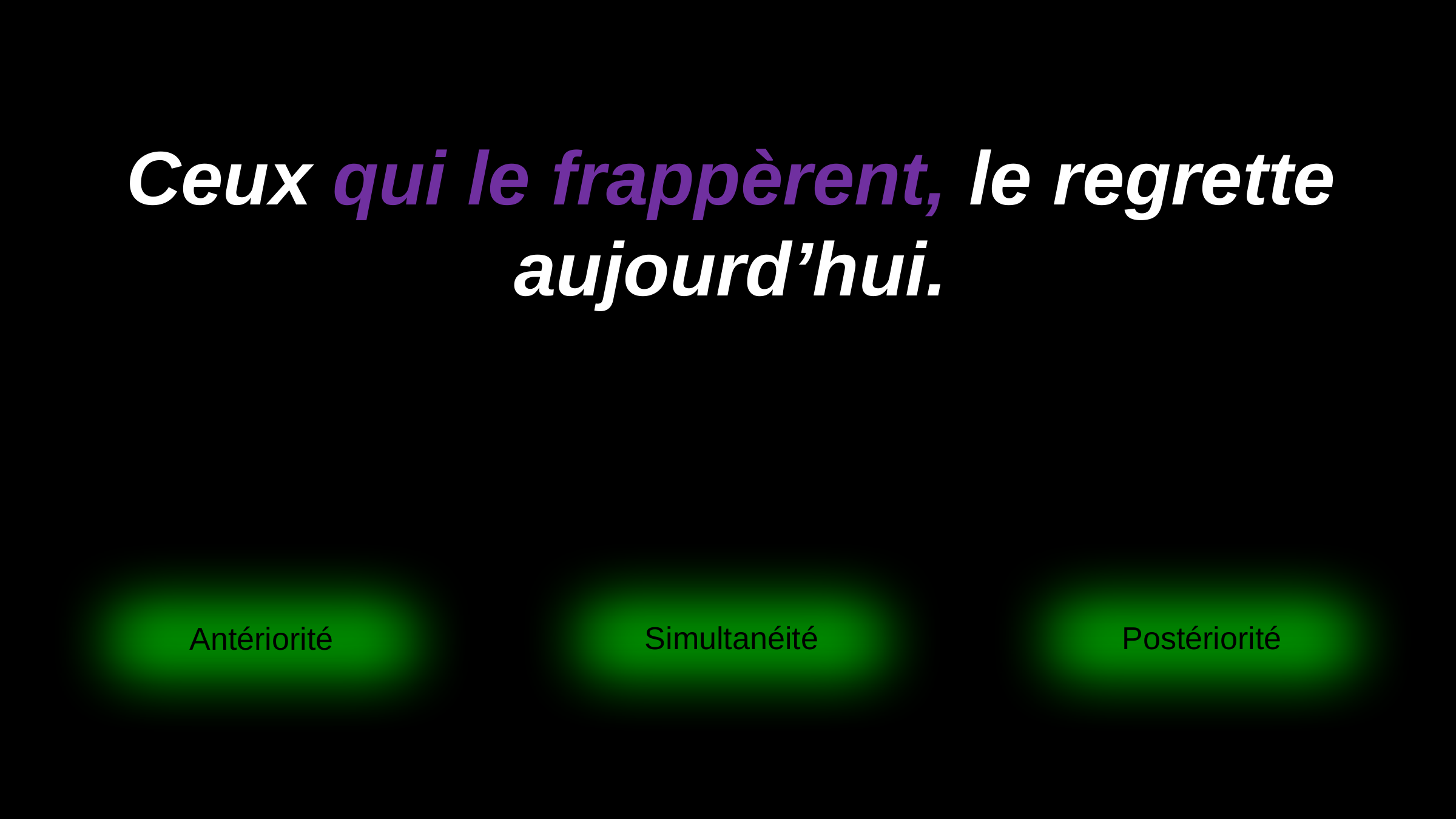

# Ceux qui le frappèrent, le regrette aujourd’hui.
Simultanéité
Postériorité
Antériorité